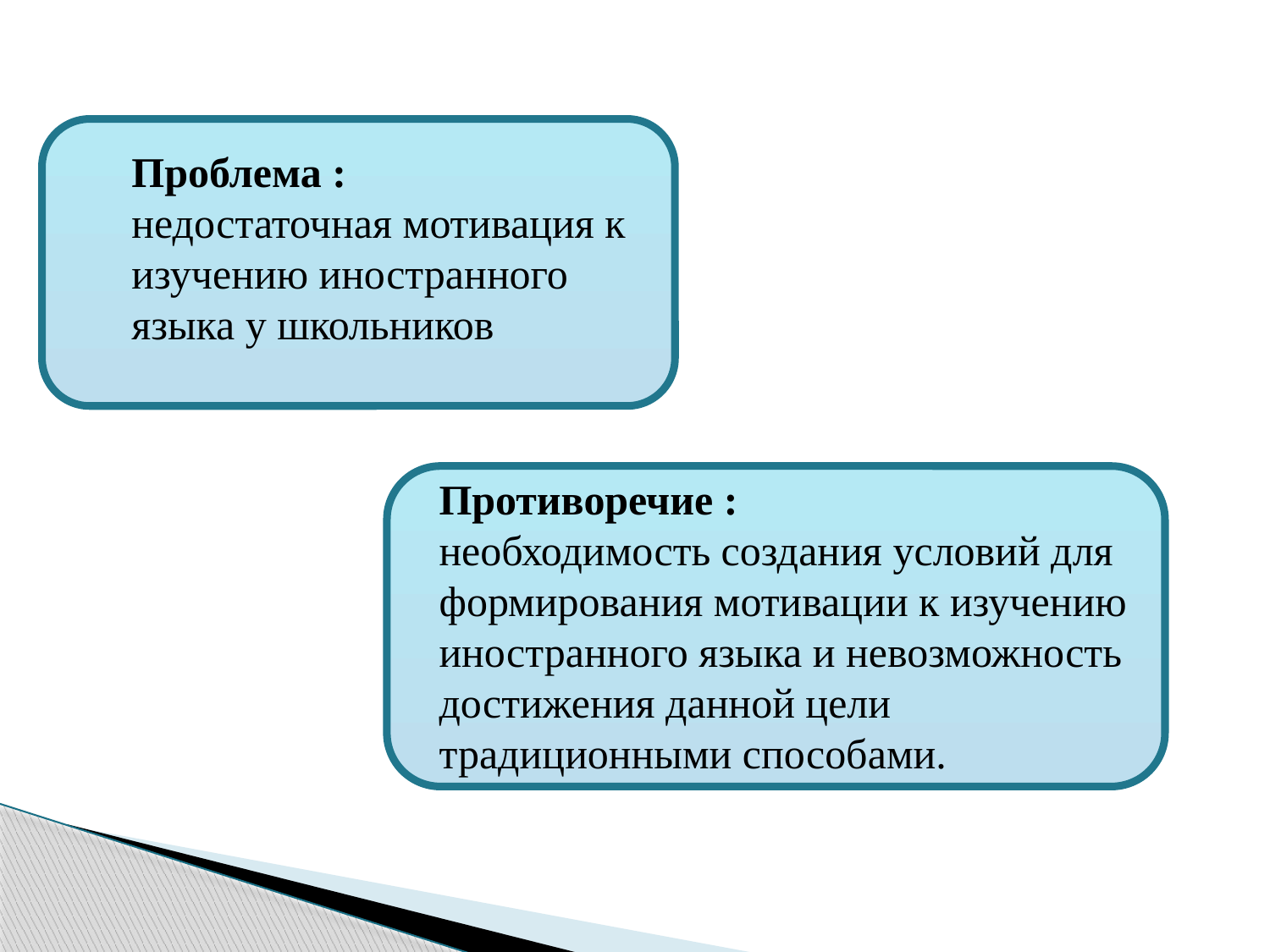

Проблема :
недостаточная мотивация к изучению иностранного языка у школьников

Противоречие :
необходимость создания условий для формирования мотивации к изучению иностранного языка и невозможность   достижения данной цели  традиционными способами.